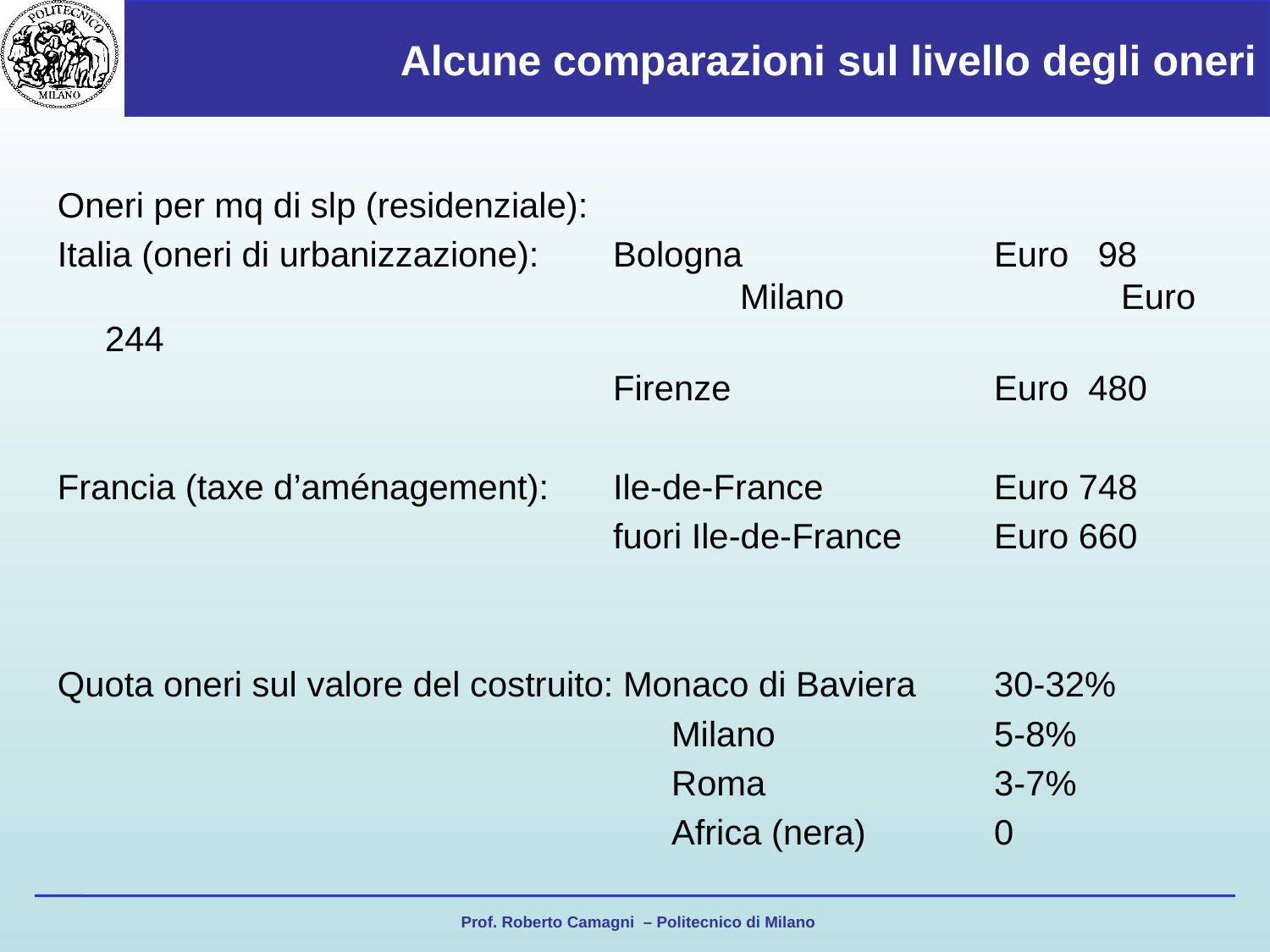

# Alcune comparazioni sul livello degli oneri
Oneri per mq di slp (residenziale):
Italia (oneri di urbanizzazione): 	Bologna		Euro   98 					Milano			Euro  244
					Firenze			Euro  480

Francia (taxe d’aménagement): 	Ile-de-France		Euro 748
				            	fuori Ile-de-France	Euro 660

Quota oneri sul valore del costruito: Monaco di Baviera	30-32%
					      Milano		5-8%
					      Roma		3-7%
					      Africa (nera)		0

   Prof. Roberto Camagni  – Politecnico di Milano